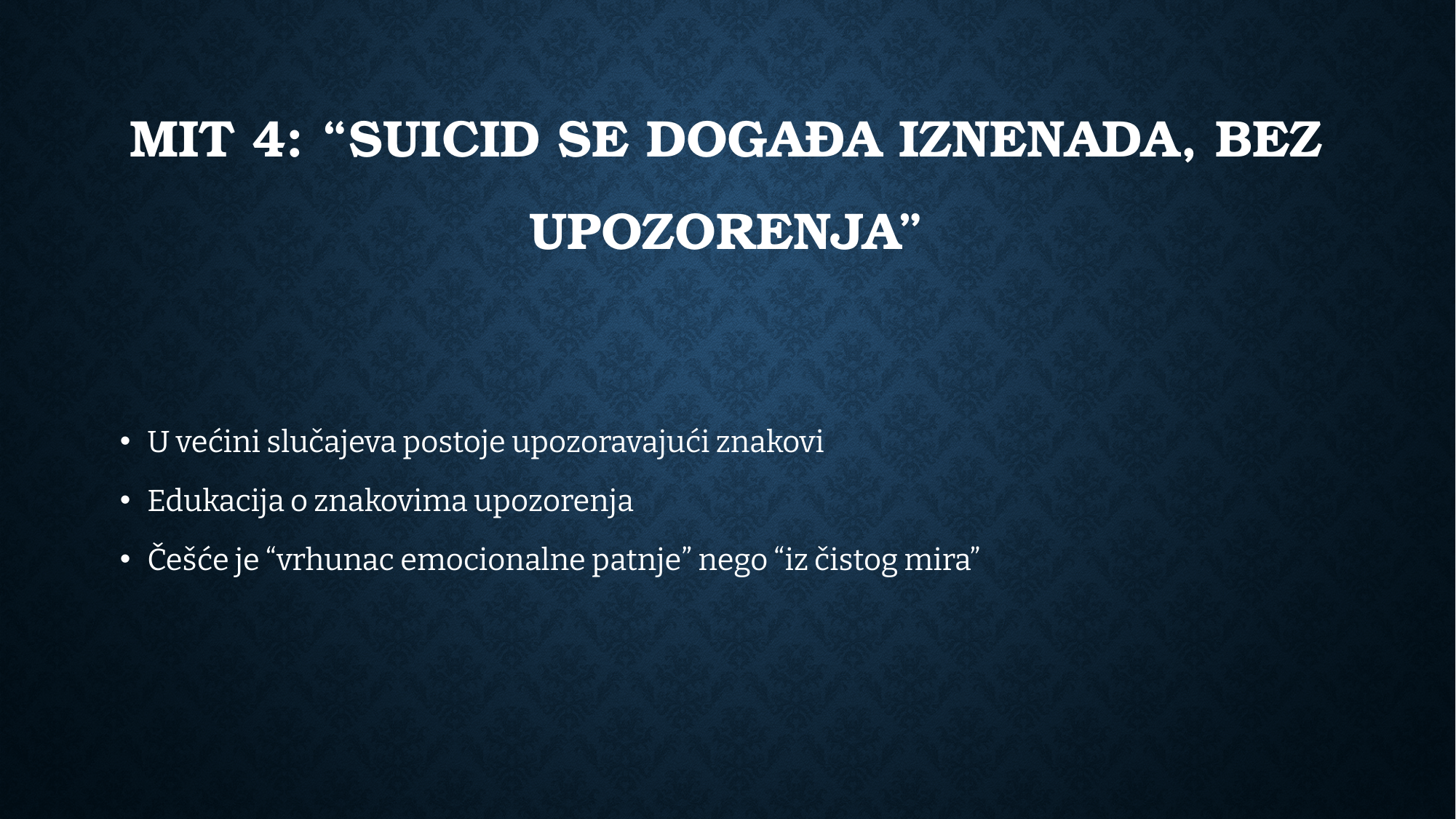

# Mit 4: “suicid se događa iznenada, bez upozorenja”
U većini slučajeva postoje upozoravajući znakovi
Edukacija o znakovima upozorenja
Češće je “vrhunac emocionalne patnje” nego “iz čistog mira”